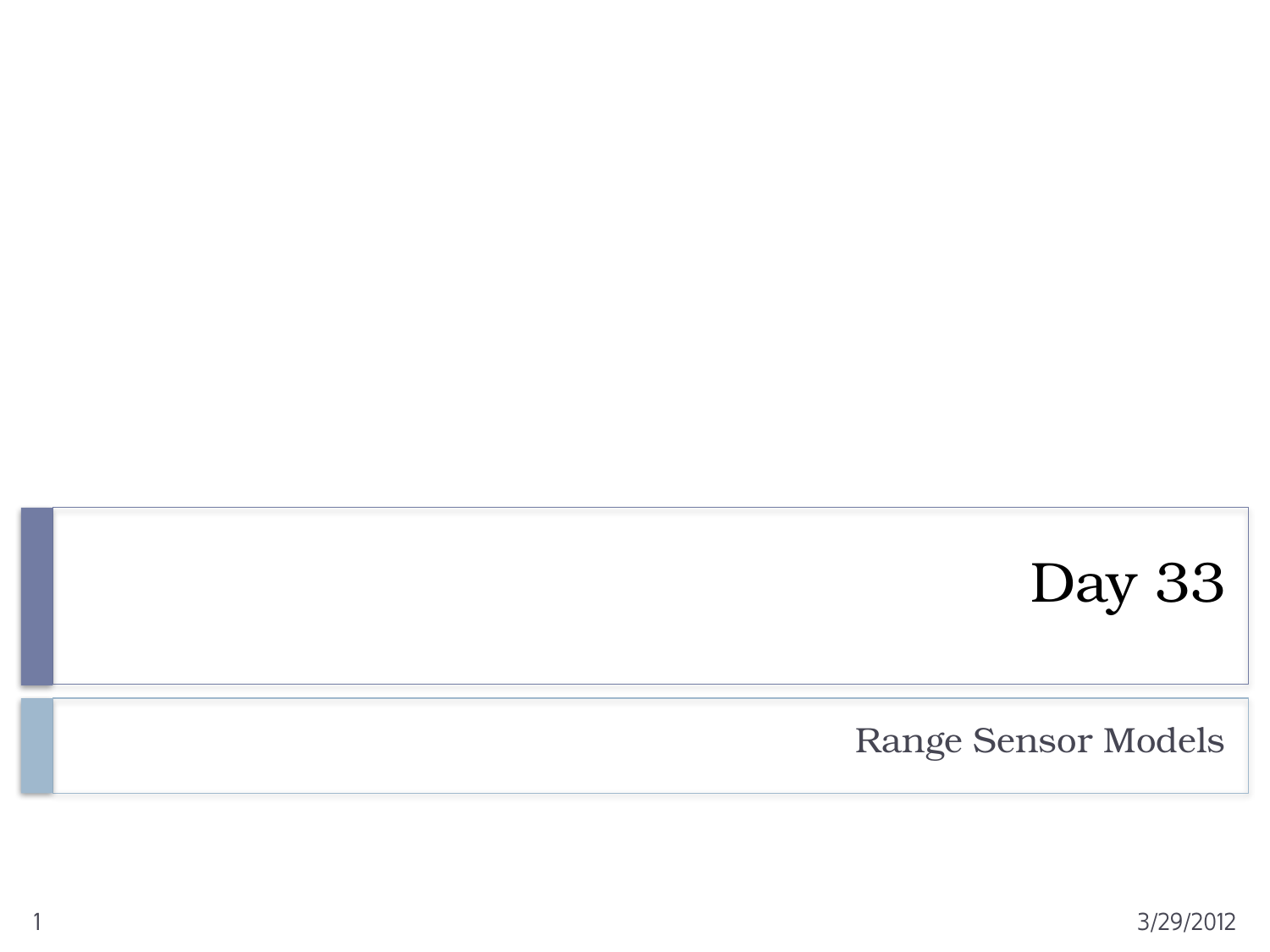

# Day 33
Range Sensor Models

1
3/29/2012